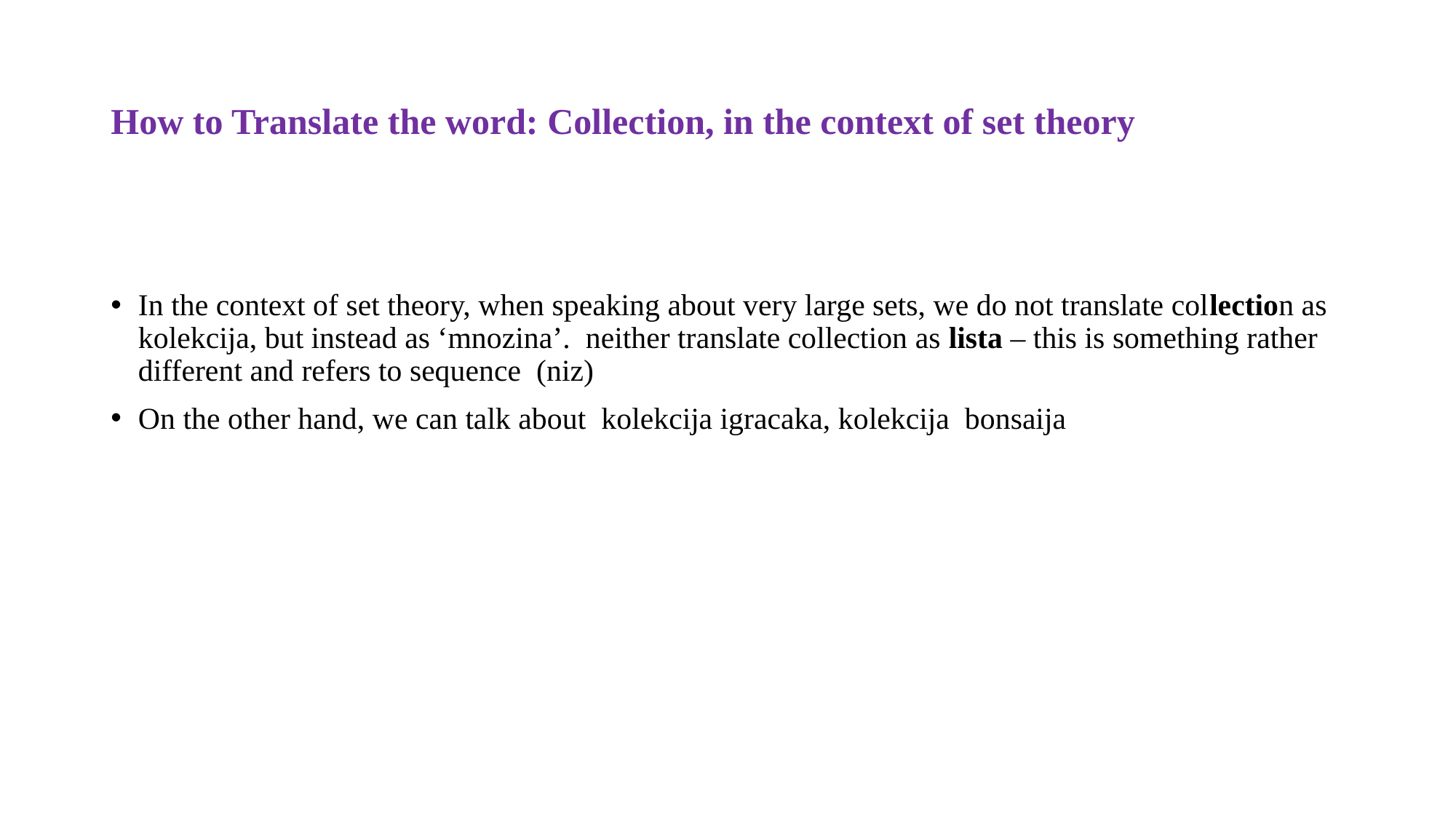

# How to Translate the word: Collection, in the context of set theory

In the context of set theory, when speaking about very large sets, we do not translate collection as kolekcija, but instead as ‘mnozina’.  neither translate collection as lista – this is something rather different and refers to sequence  (niz)
On the other hand, we can talk about  kolekcija igracaka, kolekcija  bonsaija